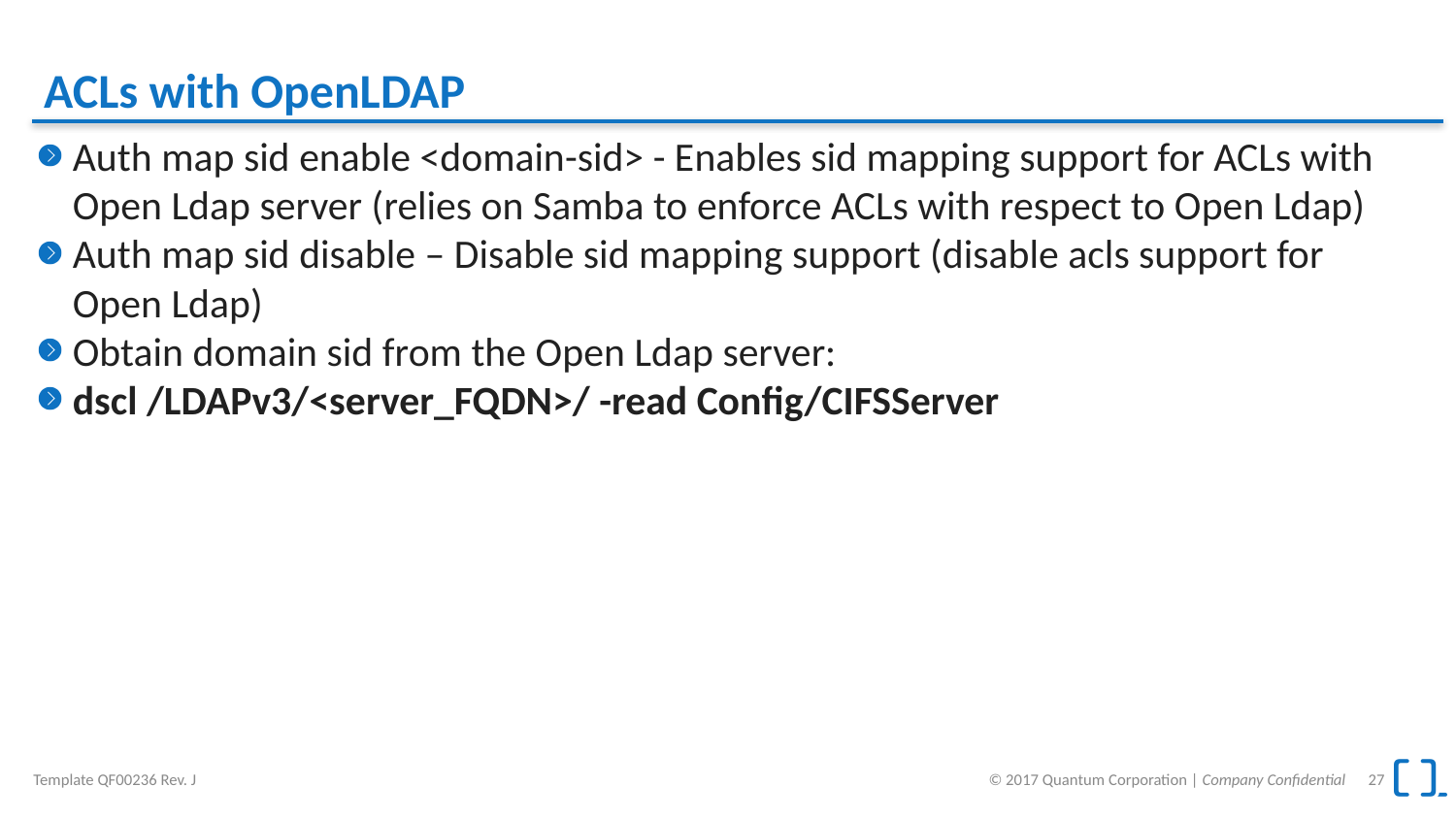

# ACLs with OpenLDAP
Auth map sid enable <domain-sid> - Enables sid mapping support for ACLs with Open Ldap server (relies on Samba to enforce ACLs with respect to Open Ldap)
Auth map sid disable – Disable sid mapping support (disable acls support for Open Ldap)
Obtain domain sid from the Open Ldap server:
dscl /LDAPv3/<server_FQDN>/ -read Config/CIFSServer